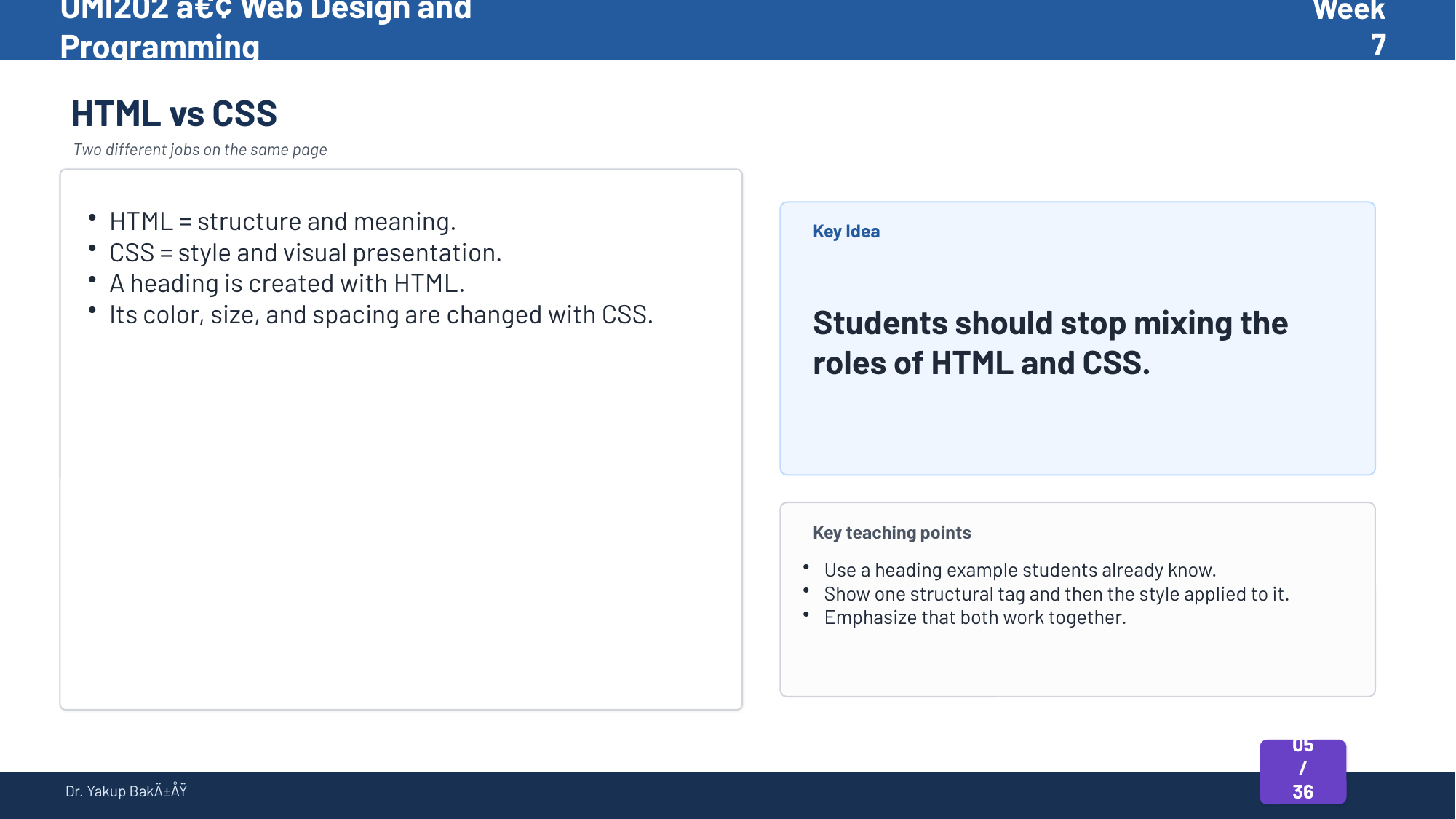

UMI202 â€¢ Web Design and Programming
Week 7
HTML vs CSS
Two different jobs on the same page

HTML = structure and meaning.
CSS = style and visual presentation.
A heading is created with HTML.
Its color, size, and spacing are changed with CSS.

Key Idea
Students should stop mixing the roles of HTML and CSS.

Key teaching points
Use a heading example students already know.
Show one structural tag and then the style applied to it.
Emphasize that both work together.

05 / 36

Dr. Yakup BakÄ±ÅŸ